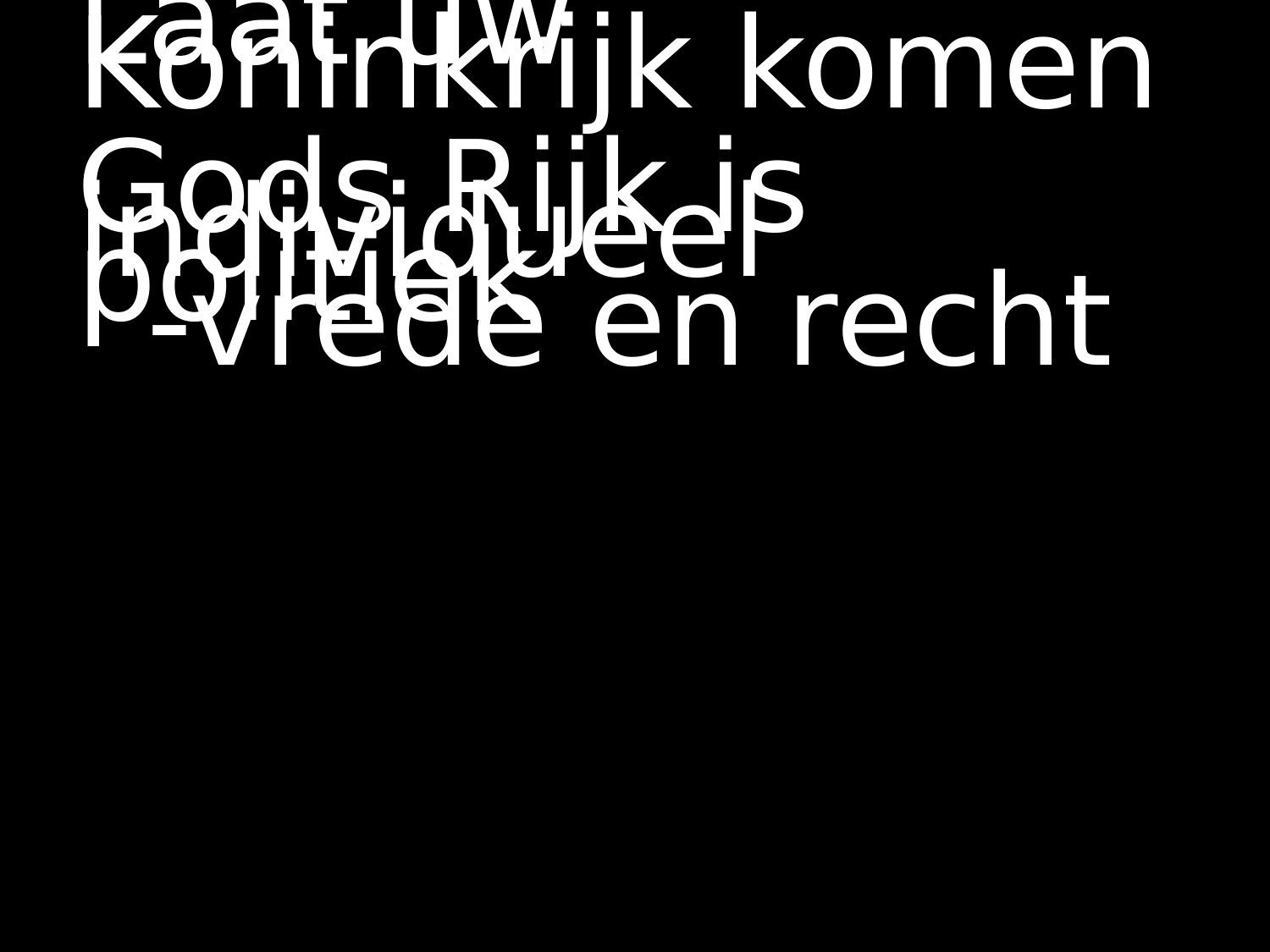

#
Laat uw Koninkrijk komen

Gods Rijk is individueel politiek
	-vrede en recht